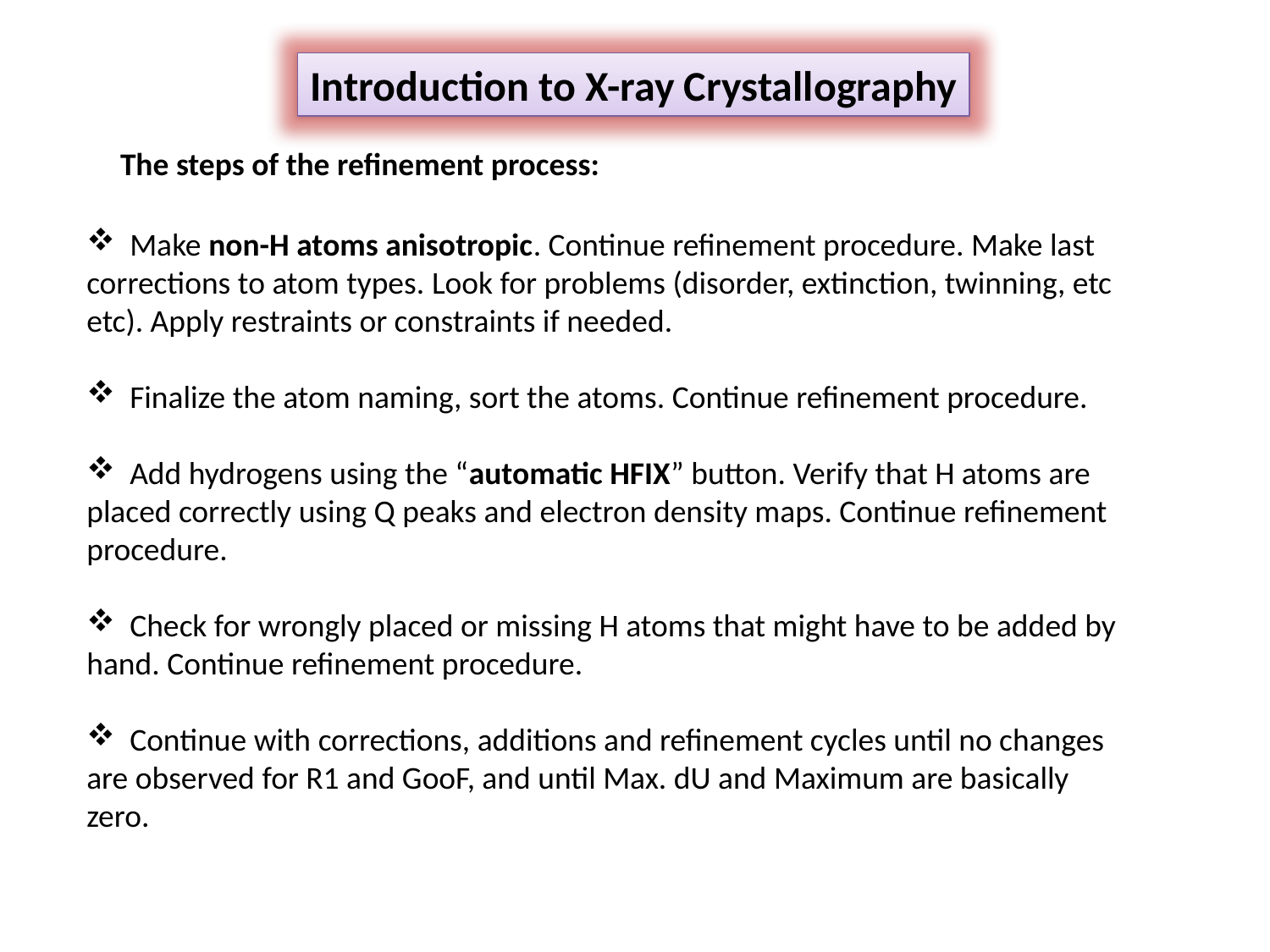

Introduction to X-ray Crystallography
The steps of the refinement process:
  Make non-H atoms anisotropic. Continue refinement procedure. Make last corrections to atom types. Look for problems (disorder, extinction, twinning, etc etc). Apply restraints or constraints if needed.

  Finalize the atom naming, sort the atoms. Continue refinement procedure.

  Add hydrogens using the “automatic HFIX” button. Verify that H atoms are placed correctly using Q peaks and electron density maps. Continue refinement procedure.

  Check for wrongly placed or missing H atoms that might have to be added by hand. Continue refinement procedure.

  Continue with corrections, additions and refinement cycles until no changes are observed for R1 and GooF, and until Max. dU and Maximum are basically zero.